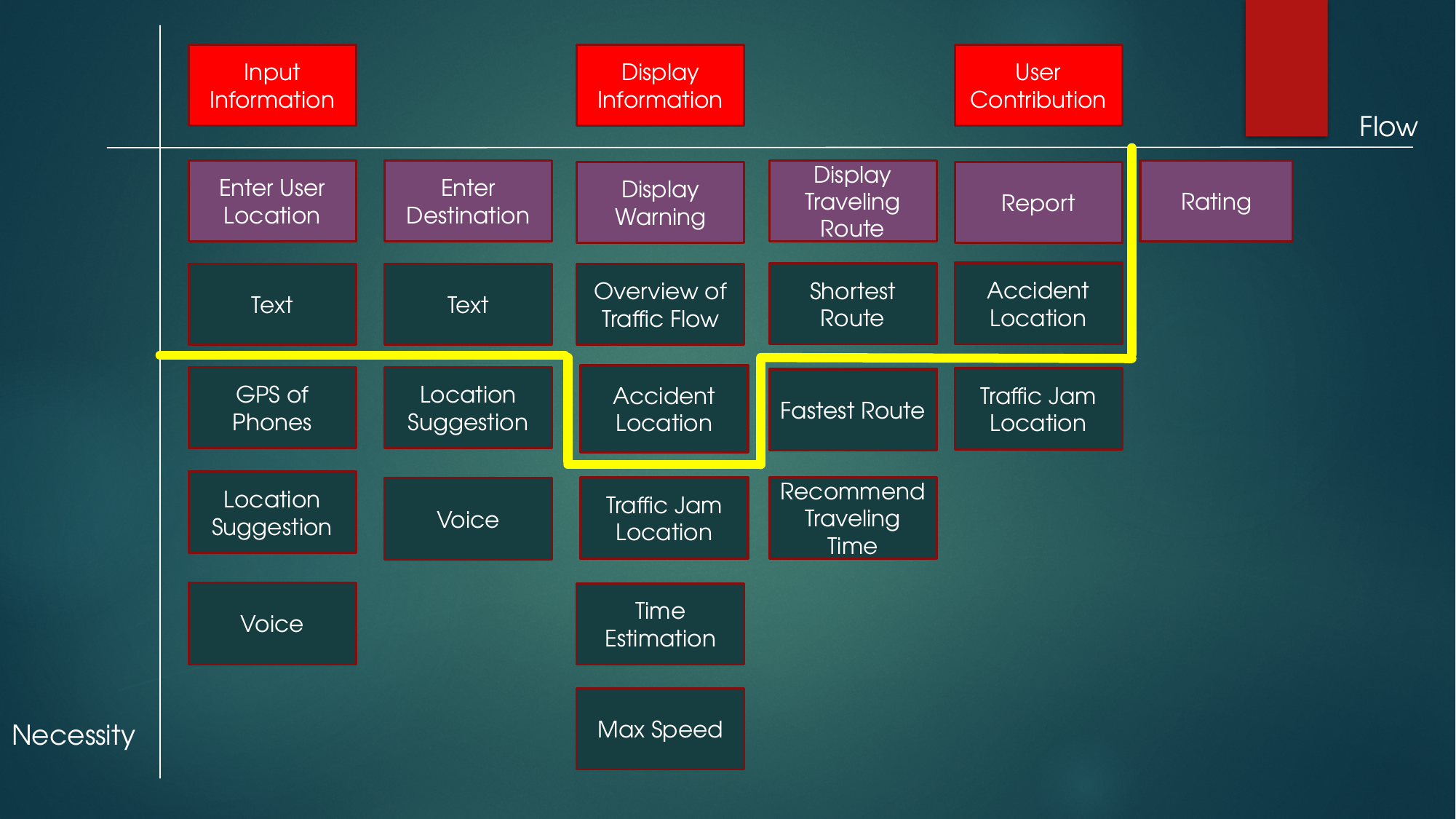

Input Information
Display Information
User Contribution
Flow
Enter User Location
Enter Destination
Display Traveling Route
Rating
Display Warning
Report
Accident Location
Shortest Route
Text
Text
Overview of Traffic Flow
Accident Location
GPS of Phones
Location Suggestion
Traffic Jam Location
Fastest Route
Location Suggestion
Traffic Jam Location
Recommend Traveling Time
Voice
Voice
Time Estimation
Max Speed
Necessity